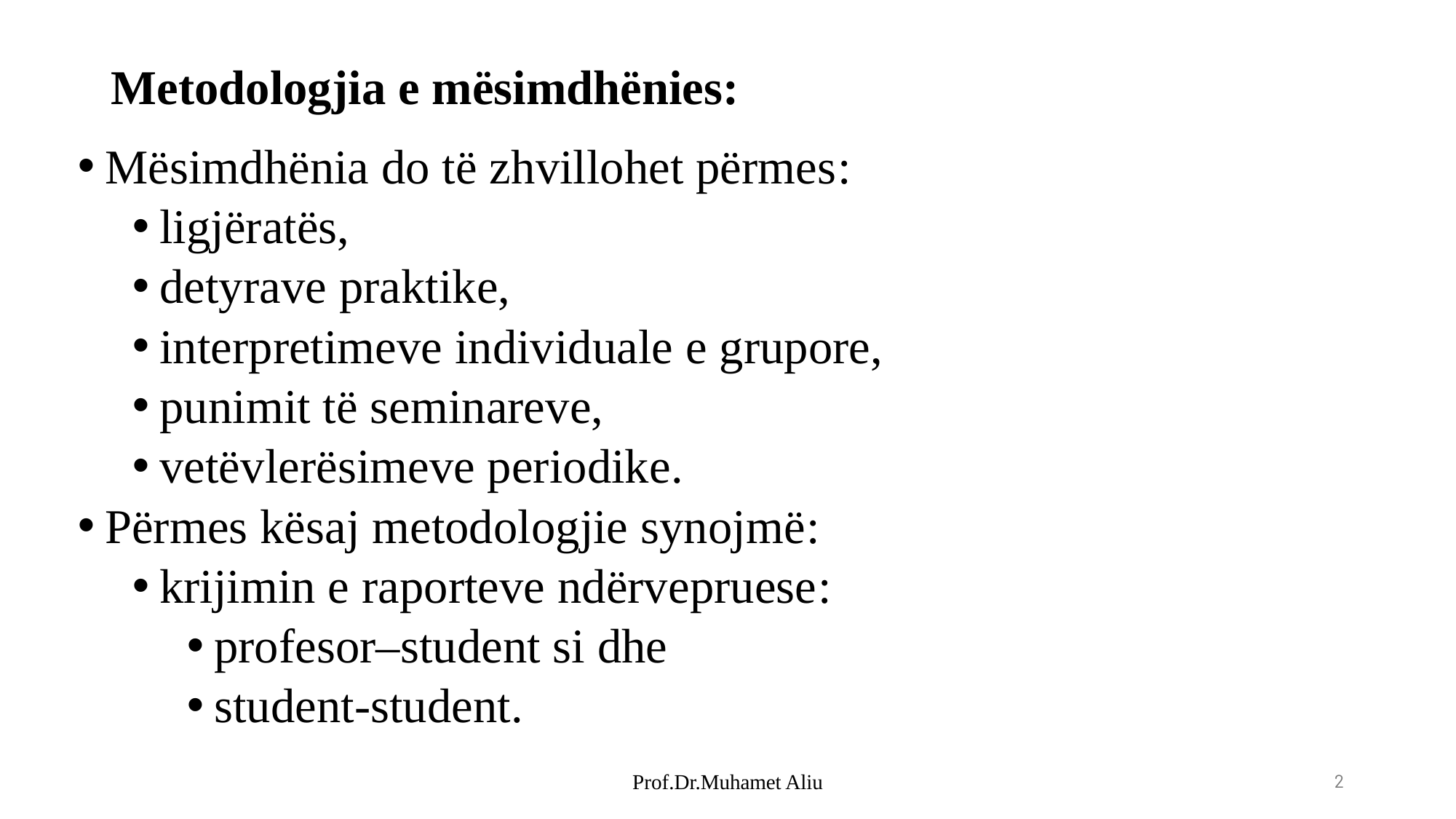

# Metodologjia e mësimdhënies:
Mësimdhënia do të zhvillohet përmes:
ligjëratës,
detyrave praktike,
interpretimeve individuale e grupore,
punimit të seminareve,
vetëvlerësimeve periodike.
Përmes kësaj metodologjie synojmë:
krijimin e raporteve ndërvepruese:
profesor–student si dhe
student-student.
Prof.Dr.Muhamet Aliu
2